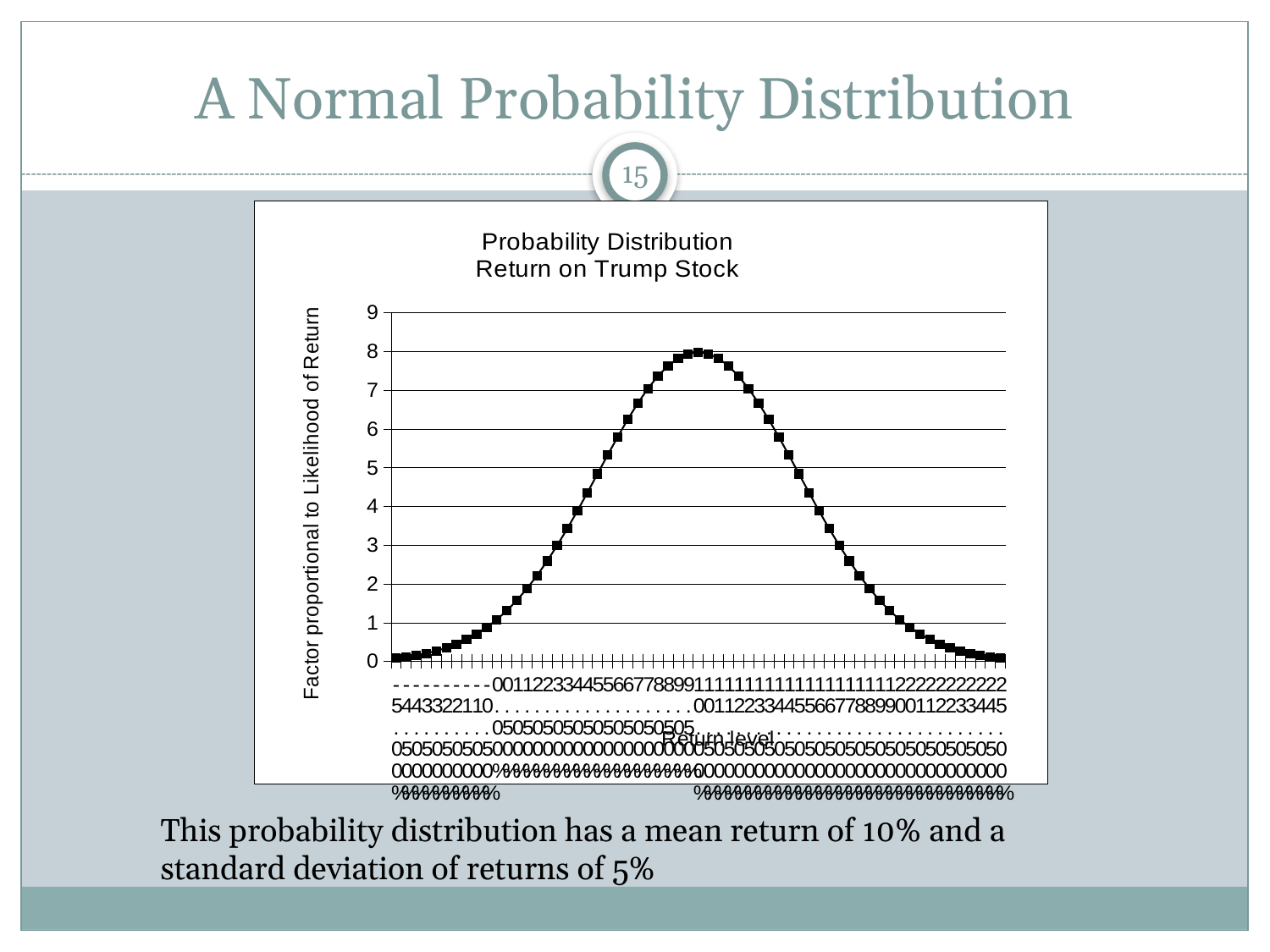

# A Normal Probability Distribution
15

### Chart: Probability Distribution
Return on Trump Stock

| Category |  |
|---|---|
| -5.0000000000000093E-2 | 0.08863696823876044 |
| -4.5000000000000033E-2 | 0.11905064839551709 |
| -4.0000000000000091E-2 | 0.15830903165959942 |
| -3.5000000000000066E-2 | 0.20841869628845194 |
| -3.0000000000000068E-2 | 0.27165938467371226 |
| -2.500000000000005E-2 | 0.3505660098713708 |
| -2.0000000000000046E-2 | 0.44789060589685903 |
| -1.5000000000000034E-2 | 0.5665407548320225 |
| -1.0000000000000024E-2 | 0.7094918569246297 |
| -5.0000000000000131E-3 | 0.8796719196085464 |
| -5.2041704279304621E-18 | 1.079819330263761 |
| 5.0000000000000044E-3 | 1.3123162954935317 |
| 1.0000000000000018E-2 | 1.579003166017883 |
| 1.4999999999999994E-2 | 1.880981547537739 |
| 1.9999999999999997E-2 | 2.218416693589106 |
| 2.5000000000000036E-2 | 2.5903519133178334 |
| 3.0000000000000054E-2 | 2.9945493127148963 |
| 3.4999999999999996E-2 | 3.427371840956155 |
| 4.000000000000007E-2 | 3.883721099664258 |
| 4.5000000000000033E-2 | 4.3570435406510075 |
| 5.0000000000000072E-2 | 4.839414490382874 |
| 5.5000000000000084E-2 | 5.321704997975085 |
| 6.0000000000000095E-2 | 5.793831055229654 |
| 6.5000000000000113E-2 | 6.245078667335215 |
| 7.0000000000000034E-2 | 6.664492057835973 |
| 7.5000000000000108E-2 | 7.0413065352859885 |
| 8.000000000000014E-2 | 7.365402806066453 |
| 8.5000000000000048E-2 | 7.6277563092104685 |
| 9.0000000000000066E-2 | 7.820853879509109 |
| 9.5000000000000182E-2 | 7.939050949540238 |
| 0.10000000000000002 | 7.978845608028654 |
| 0.10500000000000002 | 7.939050949540238 |
| 0.11000000000000014 | 7.820853879509108 |
| 0.11500000000000016 | 7.627756309210468 |
| 0.12000000000000006 | 7.365402806066449 |
| 0.12500000000000003 | 7.0413065352859885 |
| 0.13000000000000003 | 6.664492057835973 |
| 0.13500000000000004 | 6.245078667335213 |
| 0.14000000000000004 | 5.793831055229652 |
| 0.14500000000000021 | 5.3217049979750835 |
| 0.15000000000000024 | 4.839414490382872 |
| 0.15500000000000033 | 4.357043540651007 |
| 0.16000000000000031 | 3.883721099664254 |
| 0.16500000000000034 | 3.4273718409561496 |
| 0.17000000000000021 | 2.9945493127148874 |
| 0.17500000000000021 | 2.5903519133178277 |
| 0.18000000000000024 | 2.218416693589102 |
| 0.18500000000000033 | 1.880981547537734 |
| 0.19000000000000034 | 1.5790031660178787 |
| 0.19500000000000037 | 1.3123162954935277 |
| 0.20000000000000009 | 1.079819330263757 |
| 0.20500000000000021 | 0.8796719196085429 |
| 0.21000000000000021 | 0.7094918569246268 |
| 0.21500000000000036 | 0.5665407548320205 |
| 0.22000000000000036 | 0.44789060589685686 |
| 0.22500000000000042 | 0.3505660098713689 |
| 0.2300000000000002 | 0.2716593846737107 |
| 0.23500000000000021 | 0.20841869628845078 |
| 0.24000000000000021 | 0.15830903165959842 |
| 0.24500000000000038 | 0.11905064839551638 |
| 0.25000000000000011 | 0.08863696823876013 |
This probability distribution has a mean return of 10% and a standard deviation of returns of 5%